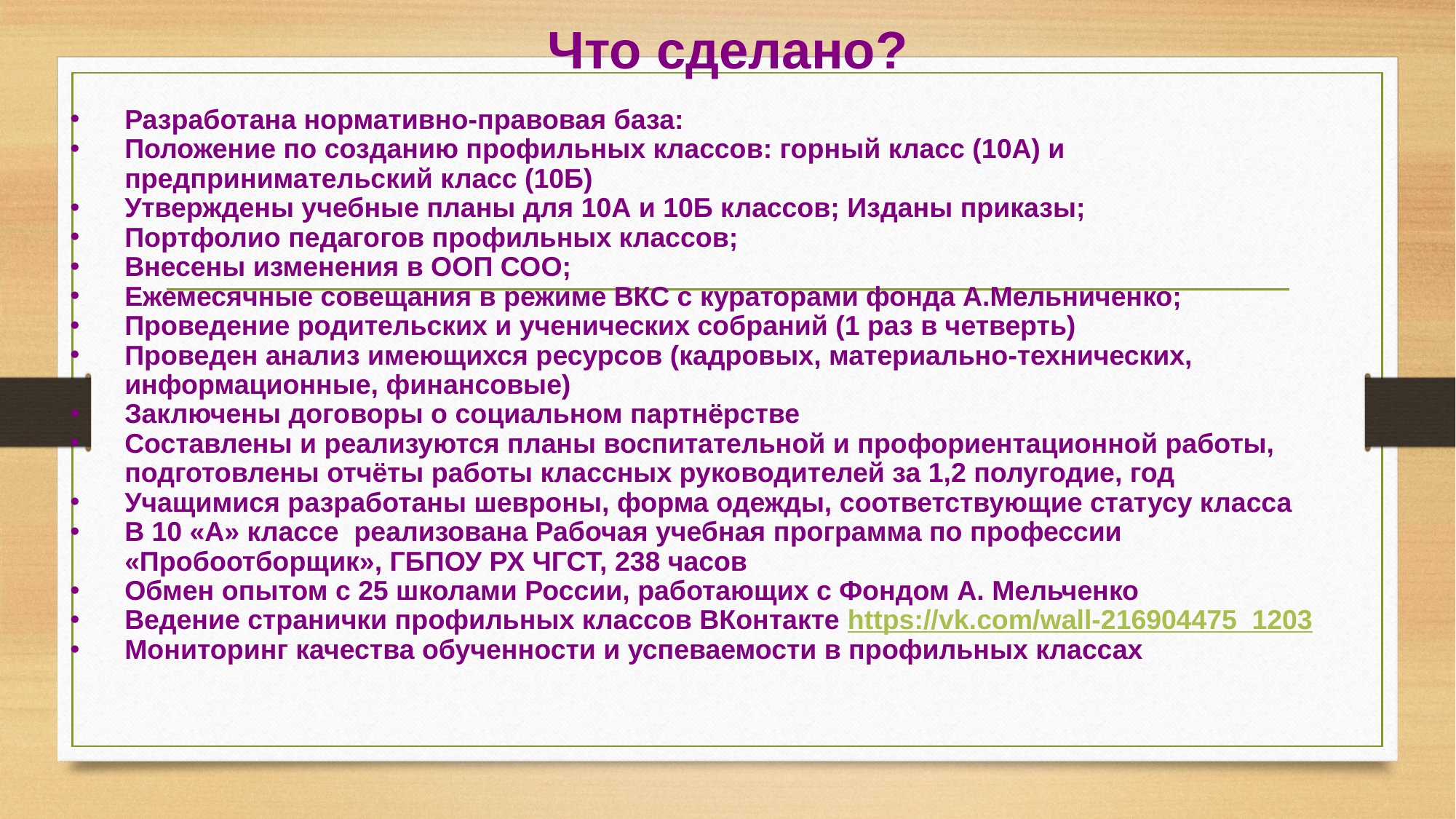

# Что сделано?
Разработана нормативно-правовая база:
Положение по созданию профильных классов: горный класс (10А) и предпринимательский класс (10Б)
Утверждены учебные планы для 10А и 10Б классов; Изданы приказы;
Портфолио педагогов профильных классов;
Внесены изменения в ООП СОО;
Ежемесячные совещания в режиме ВКС с кураторами фонда А.Мельниченко;
Проведение родительских и ученических собраний (1 раз в четверть)
Проведен анализ имеющихся ресурсов (кадровых, материально-технических, информационные, финансовые)
Заключены договоры о социальном партнёрстве
Составлены и реализуются планы воспитательной и профориентационной работы, подготовлены отчёты работы классных руководителей за 1,2 полугодие, год
Учащимися разработаны шевроны, форма одежды, соответствующие статусу класса
В 10 «А» классе  реализована Рабочая учебная программа по профессии  «Пробоотборщик», ГБПОУ РХ ЧГСТ, 238 часов
Обмен опытом с 25 школами России, работающих с Фондом А. Мельченко
Ведение странички профильных классов ВКонтакте https://vk.com/wall-216904475_1203
Мониторинг качества обученности и успеваемости в профильных классах